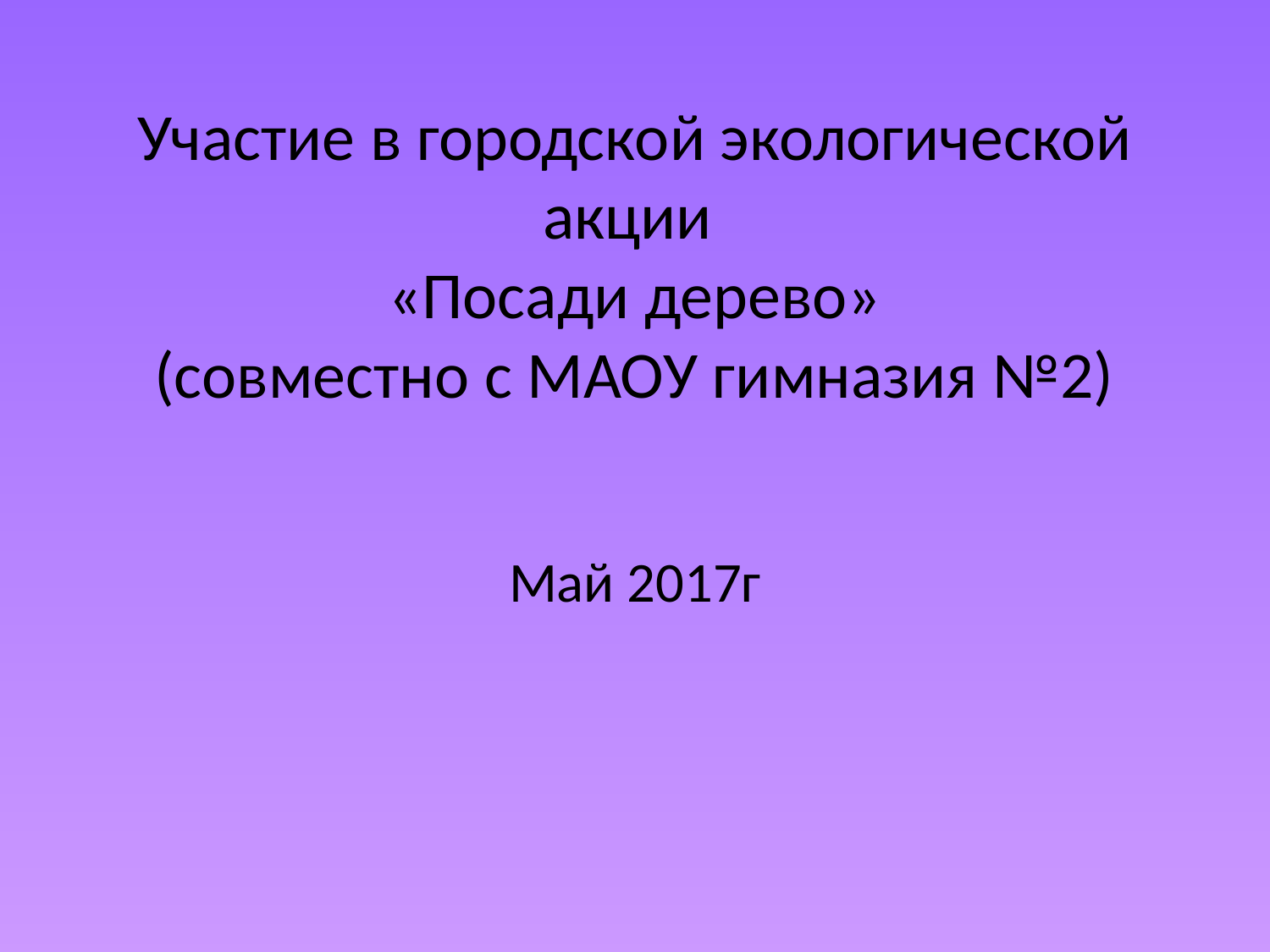

# Участие в городской экологической акции «Посади дерево» (совместно с МАОУ гимназия №2)
Май 2017г